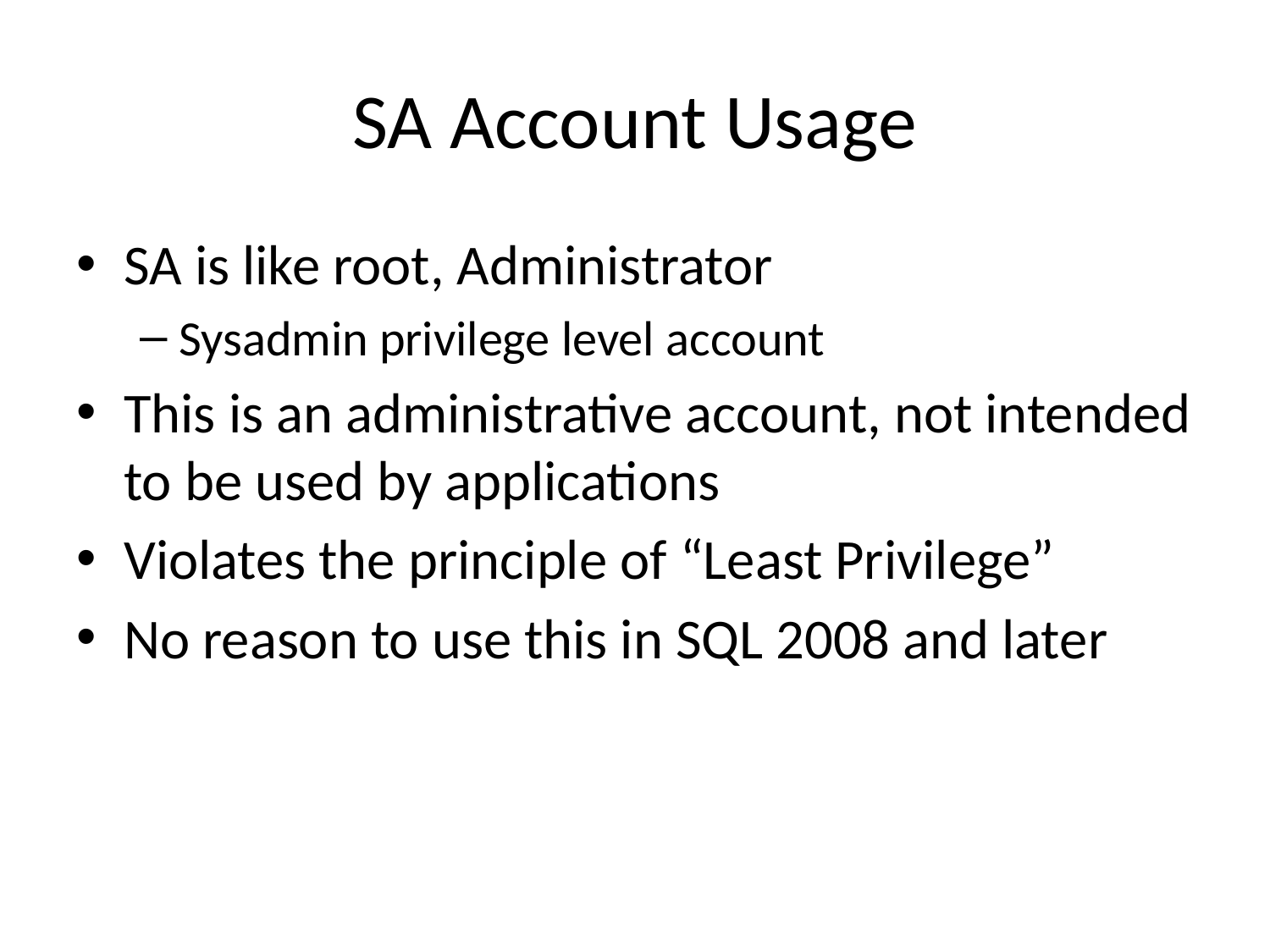

# SA Account Usage
SA is like root, Administrator
Sysadmin privilege level account
This is an administrative account, not intended to be used by applications
Violates the principle of “Least Privilege”
No reason to use this in SQL 2008 and later